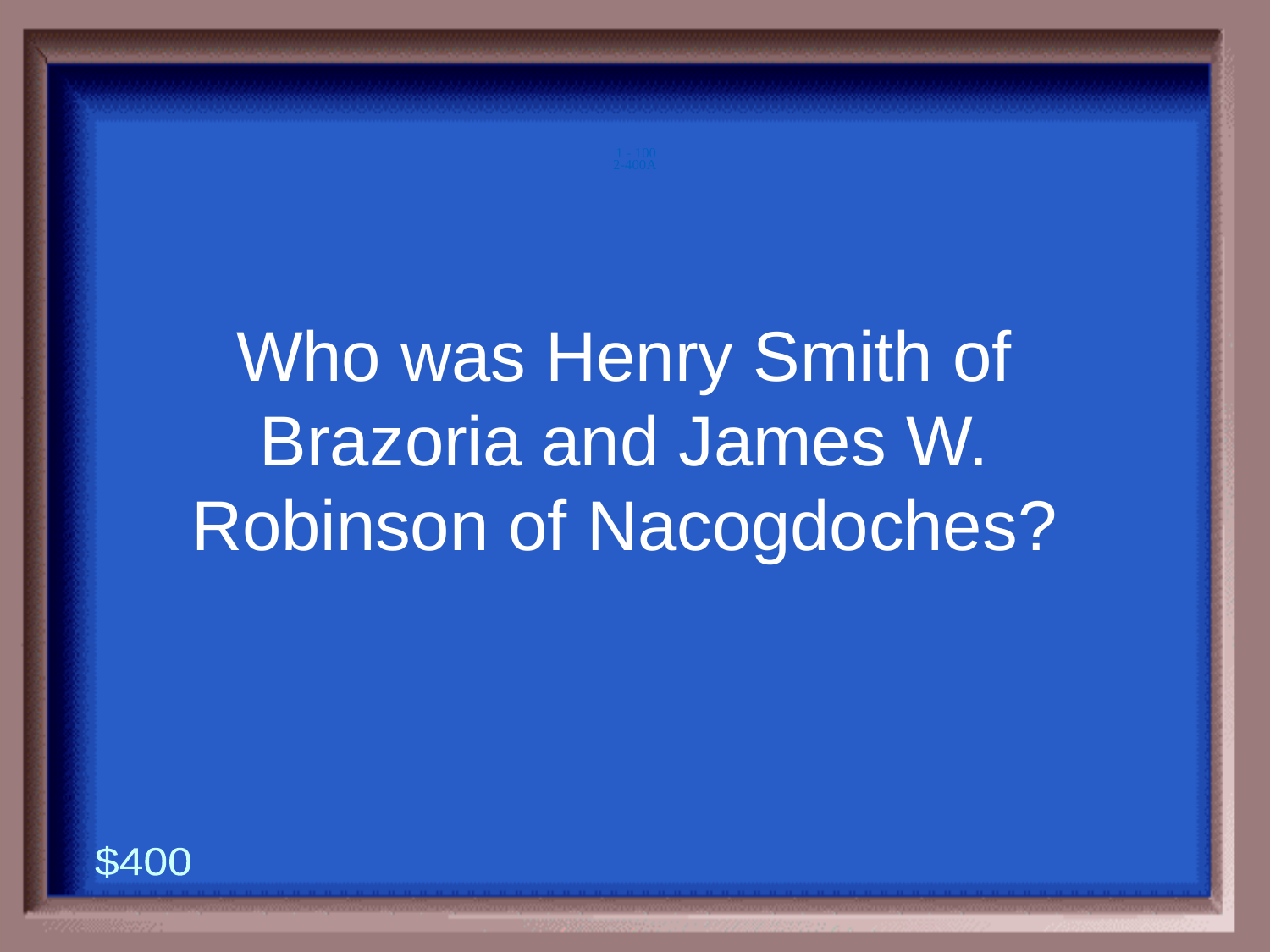

2-400A
1 - 100
Who was Henry Smith of Brazoria and James W. Robinson of Nacogdoches?

$400